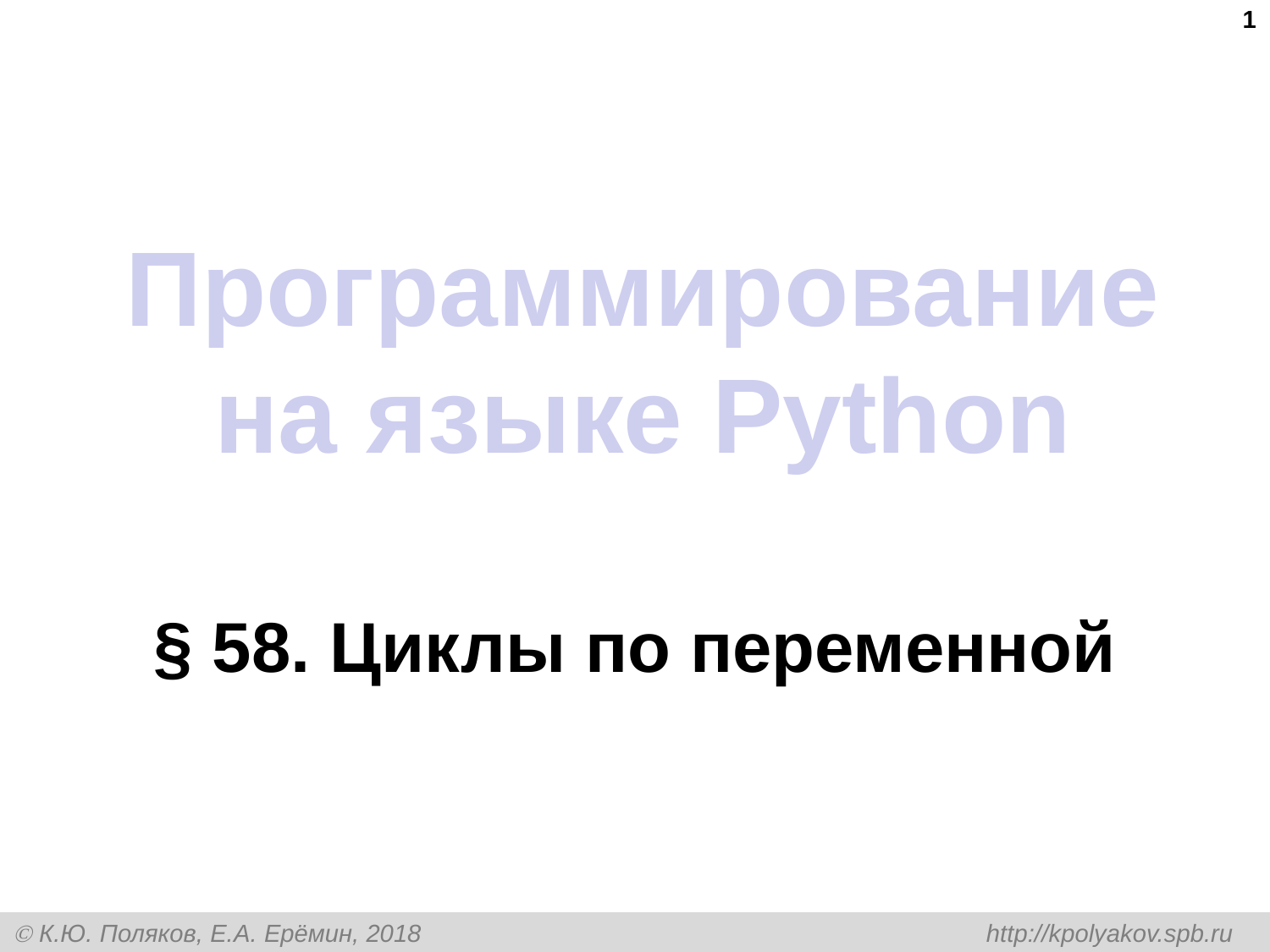

1
# Программирование на языке Python
§ 58. Циклы по переменной